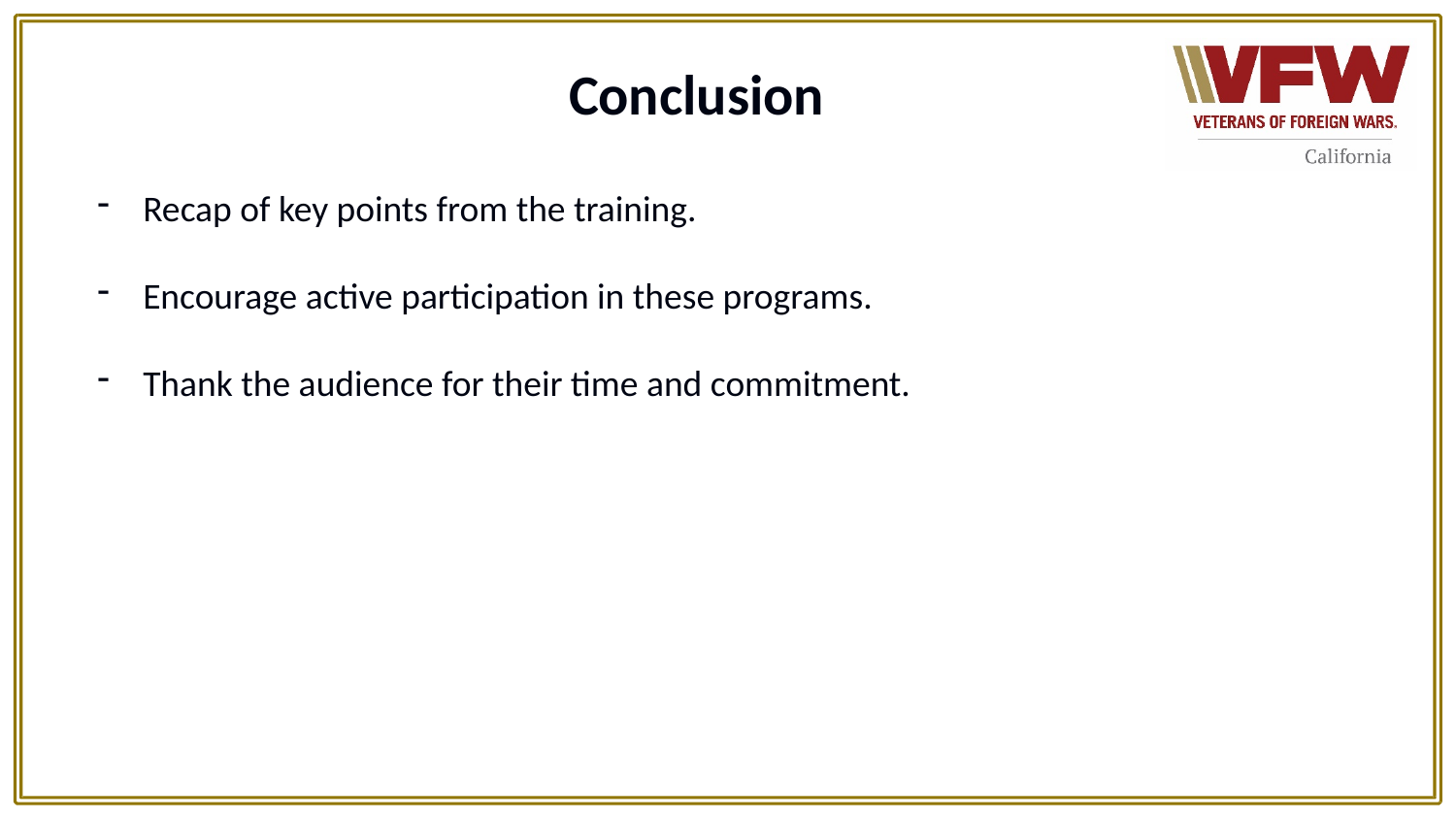

# Conclusion
Recap of key points from the training.

Encourage active participation in these programs.

Thank the audience for their time and commitment.